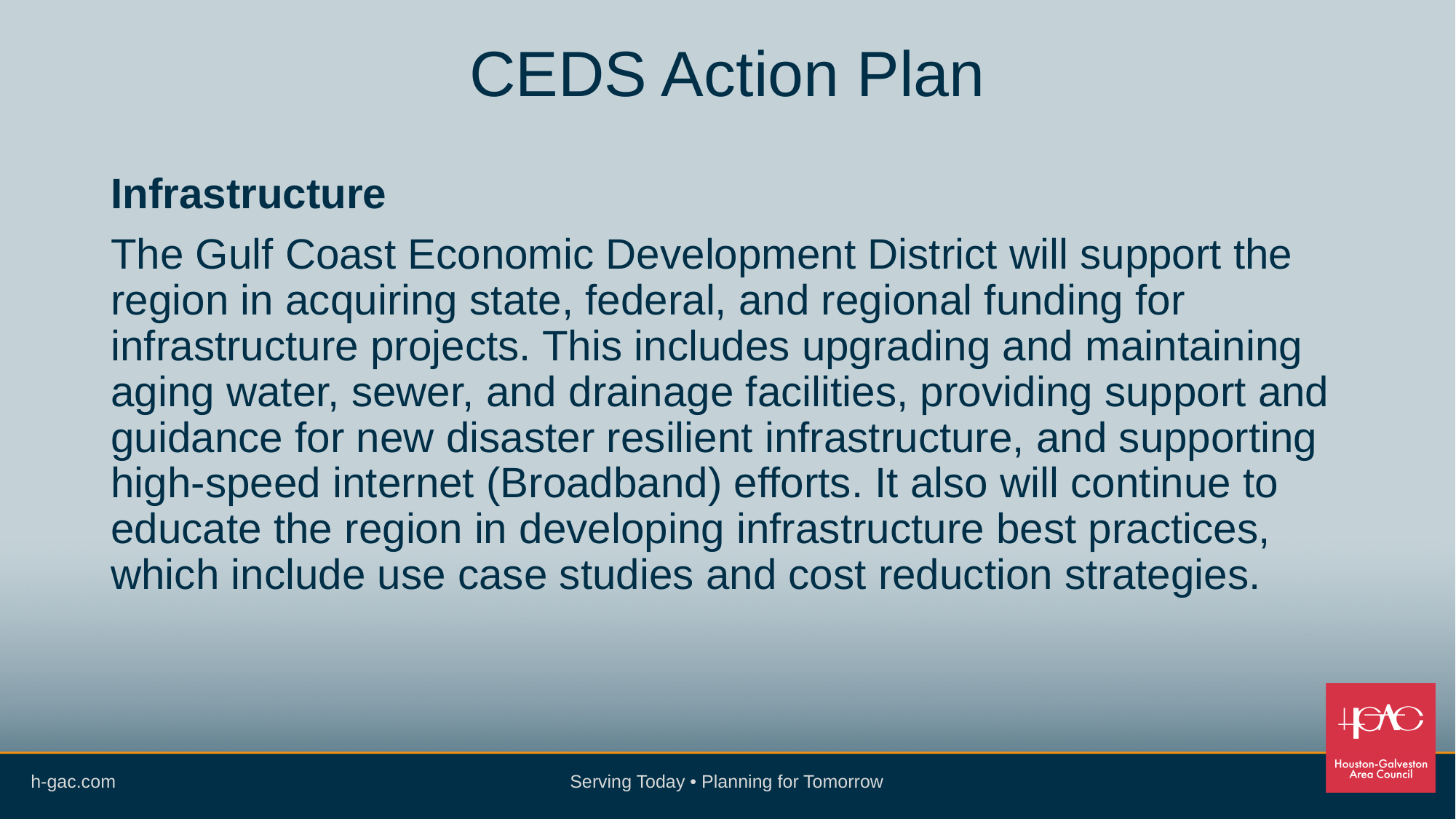

# CEDS Action Plan
Infrastructure
The Gulf Coast Economic Development District will support the region in acquiring state, federal, and regional funding for infrastructure projects. This includes upgrading and maintaining aging water, sewer, and drainage facilities, providing support and guidance for new disaster resilient infrastructure, and supporting high-speed internet (Broadband) efforts. It also will continue to educate the region in developing infrastructure best practices, which include use case studies and cost reduction strategies.